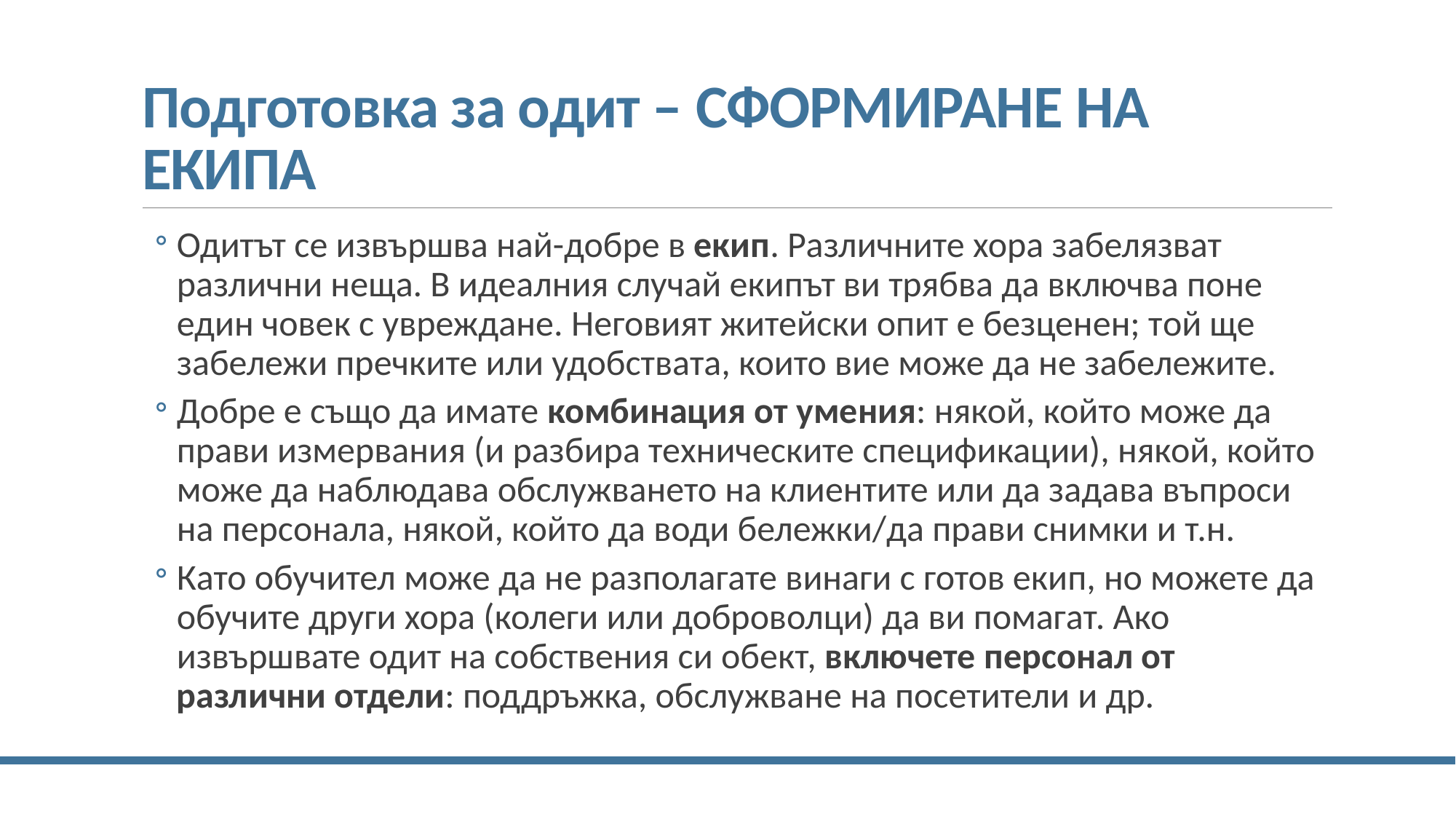

# Подготовка за одит – СФОРМИРАНЕ НА ЕКИПА
Одитът се извършва най-добре в екип. Различните хора забелязват различни неща. В идеалния случай екипът ви трябва да включва поне един човек с увреждане. Неговият житейски опит е безценен; той ще забележи пречките или удобствата, които вие може да не забележите.
Добре е също да имате комбинация от умения: някой, който може да прави измервания (и разбира техническите спецификации), някой, който може да наблюдава обслужването на клиентите или да задава въпроси на персонала, някой, който да води бележки/да прави снимки и т.н.
Като обучител може да не разполагате винаги с готов екип, но можете да обучите други хора (колеги или доброволци) да ви помагат. Ако извършвате одит на собствения си обект, включете персонал от различни отдели: поддръжка, обслужване на посетители и др.